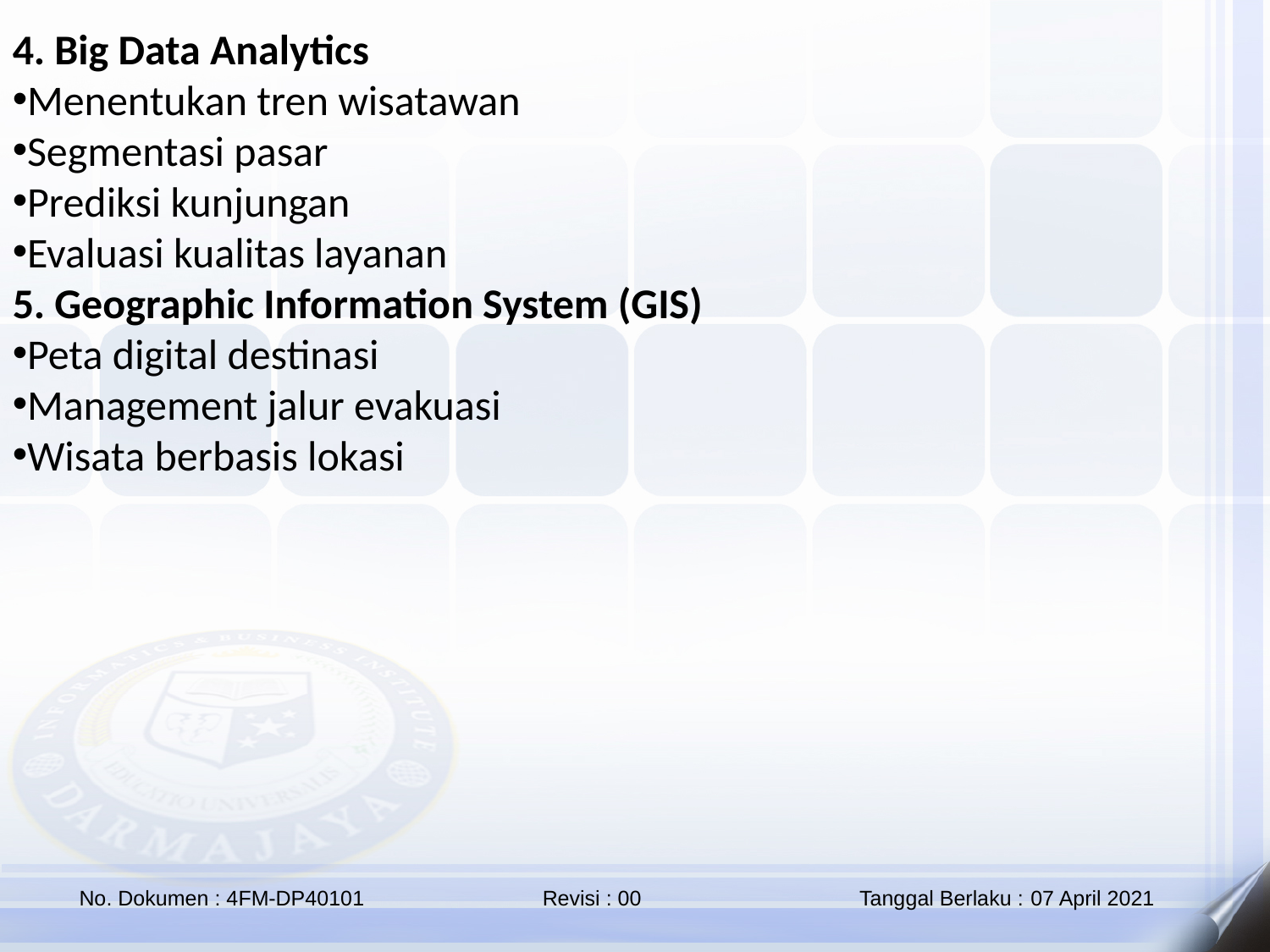

4. Big Data Analytics
Menentukan tren wisatawan
Segmentasi pasar
Prediksi kunjungan
Evaluasi kualitas layanan
5. Geographic Information System (GIS)
Peta digital destinasi
Management jalur evakuasi
Wisata berbasis lokasi